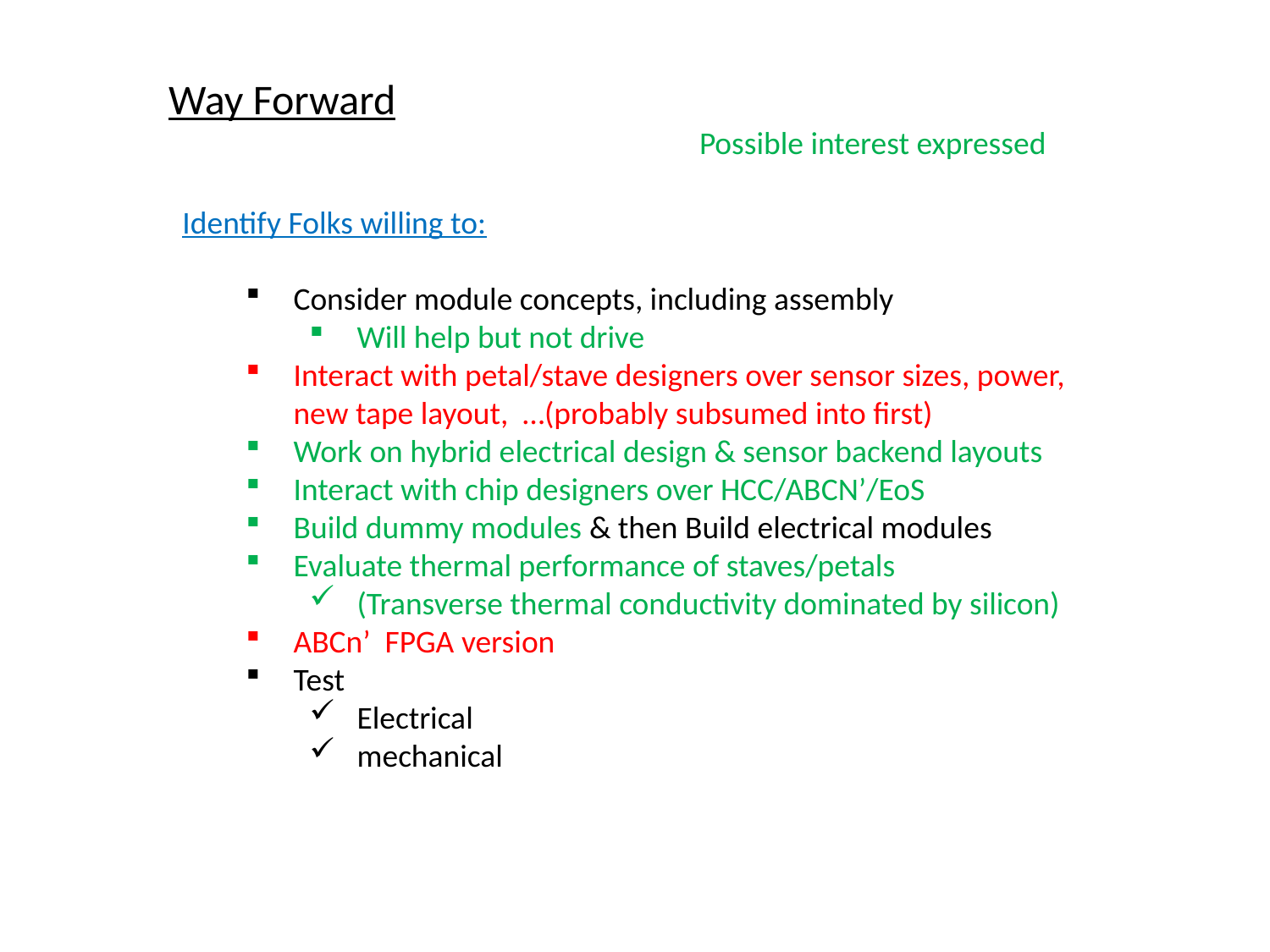

Way Forward
Possible interest expressed
Identify Folks willing to:

Consider module concepts, including assembly
Will help but not drive
Interact with petal/stave designers over sensor sizes, power,
new tape layout,  …(probably subsumed into first)
Work on hybrid electrical design & sensor backend layouts
Interact with chip designers over HCC/ABCN’/EoS
Build dummy modules & then Build electrical modules
Evaluate thermal performance of staves/petals
(Transverse thermal conductivity dominated by silicon)
ABCn’  FPGA version
Test
Electrical
mechanical